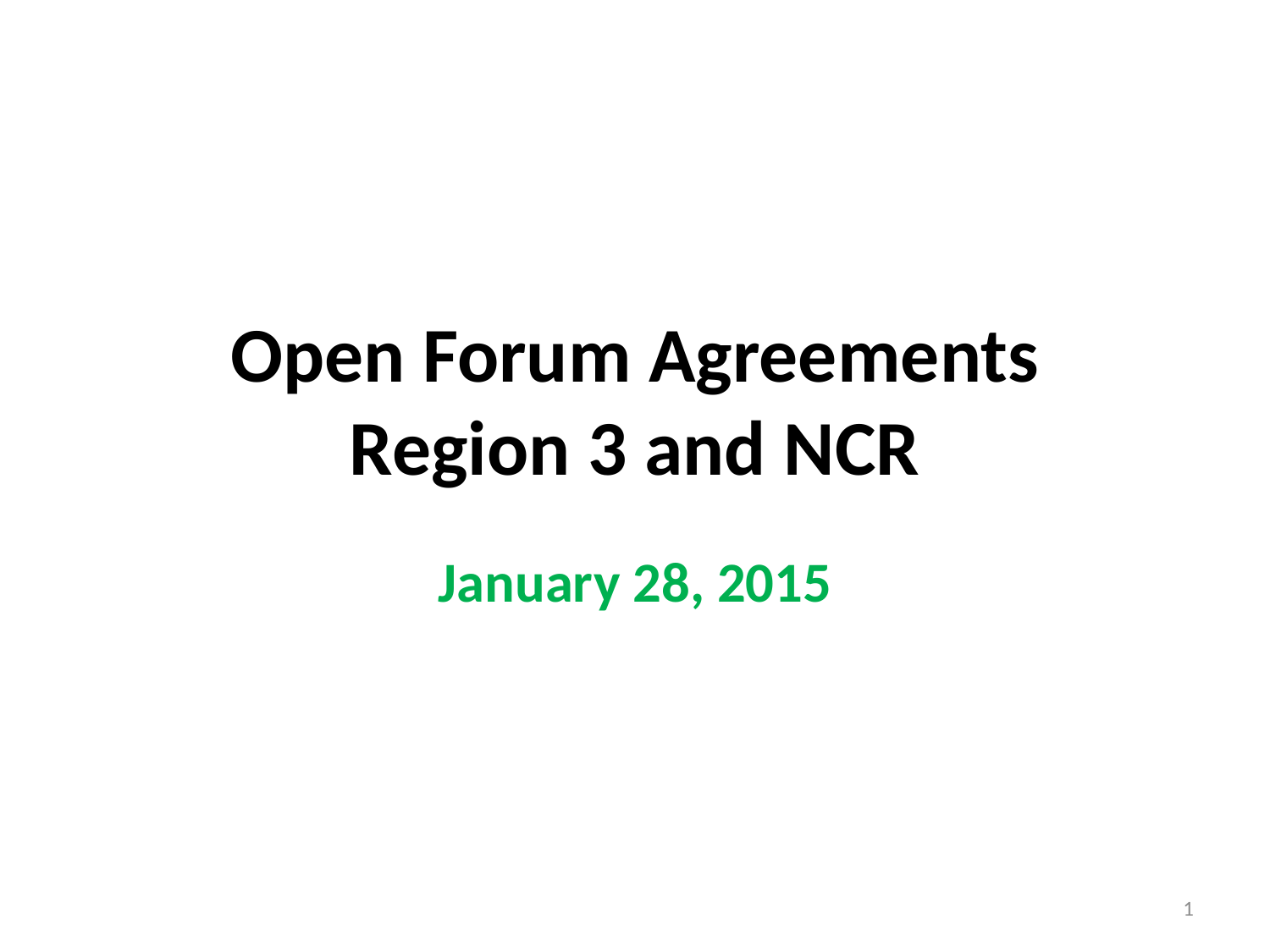

# Open Forum Agreements Region 3 and NCR
January 28, 2015
1